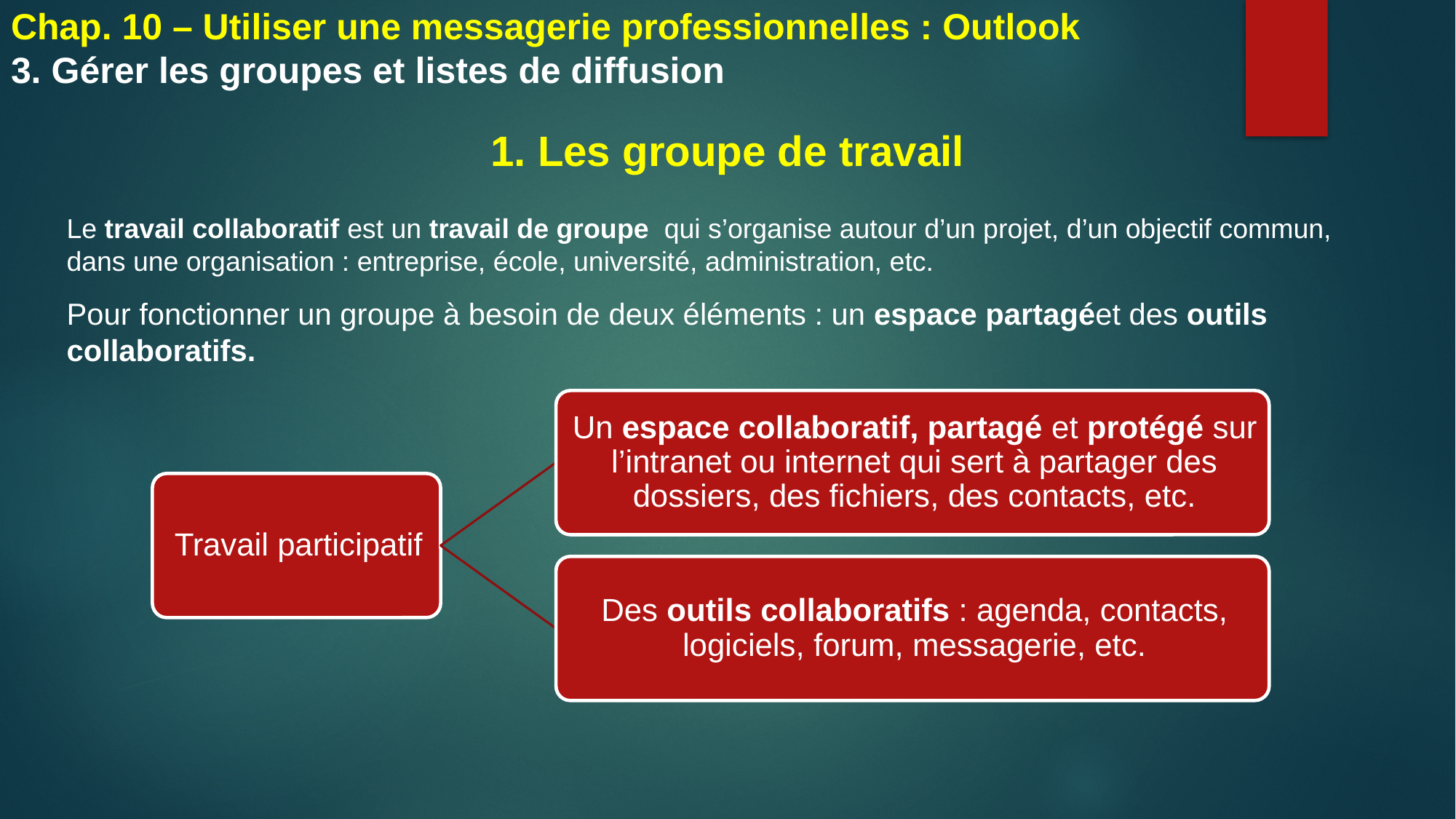

Chap. 10 – Utiliser une messagerie professionnelles : Outlook
3. Gérer les groupes et listes de diffusion
1. Les groupe de travail
Le travail collaboratif est un travail de groupe  qui s’organise autour d’un projet, d’un objectif commun, dans une organisation : entreprise, école, université, administration, etc.
Pour fonctionner un groupe à besoin de deux éléments : un espace partagéet des outils collaboratifs.
Travail participatif

Un espace collaboratif, partagé et protégé sur l’intranet ou internet qui sert à partager des dossiers, des fichiers, des contacts, etc.

Des outils collaboratifs : agenda, contacts, logiciels, forum, messagerie, etc.